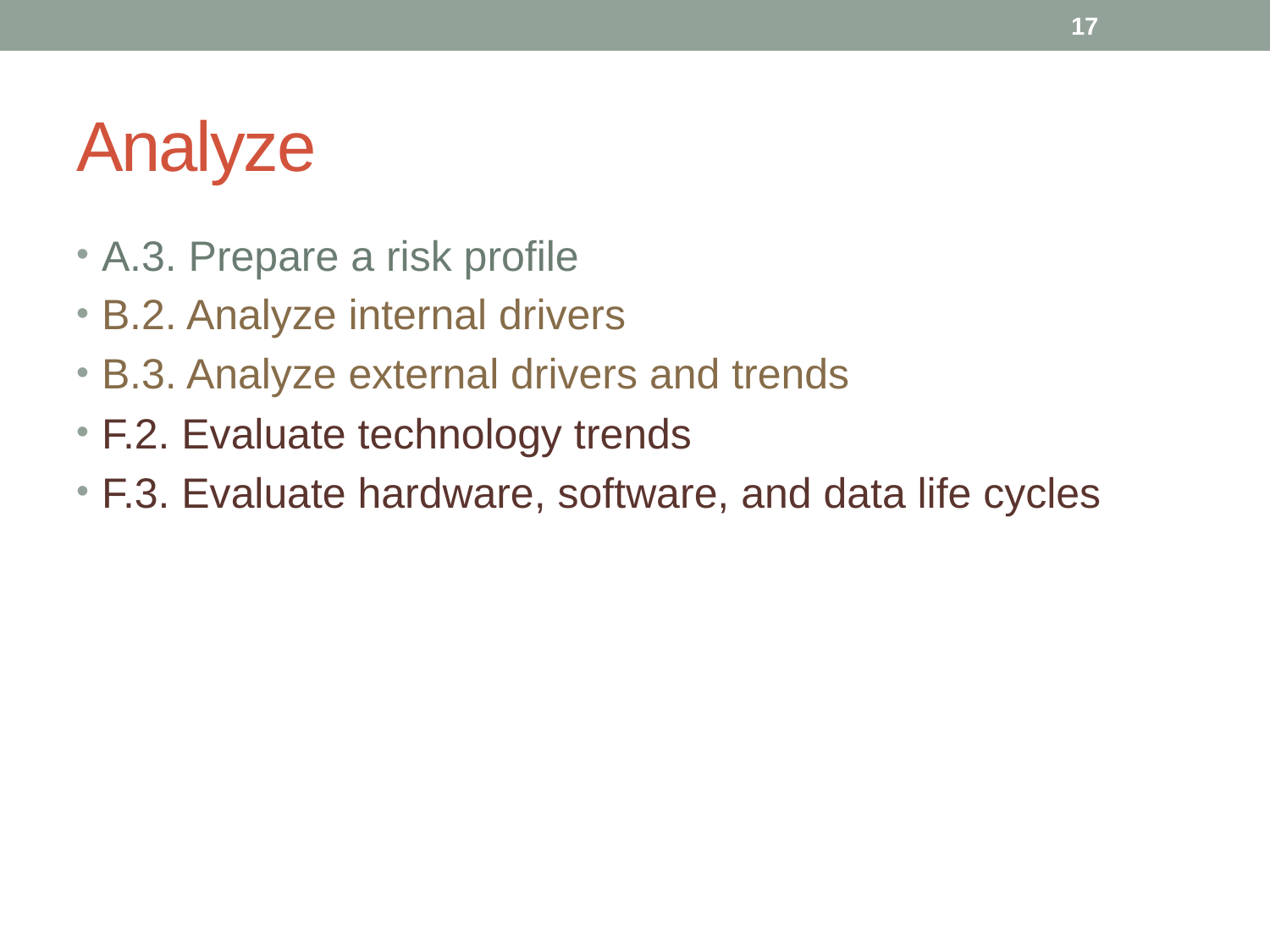

17
# Analyze
A.3. Prepare a risk profile
B.2. Analyze internal drivers
B.3. Analyze external drivers and trends
F.2. Evaluate technology trends
F.3. Evaluate hardware, software, and data life cycles